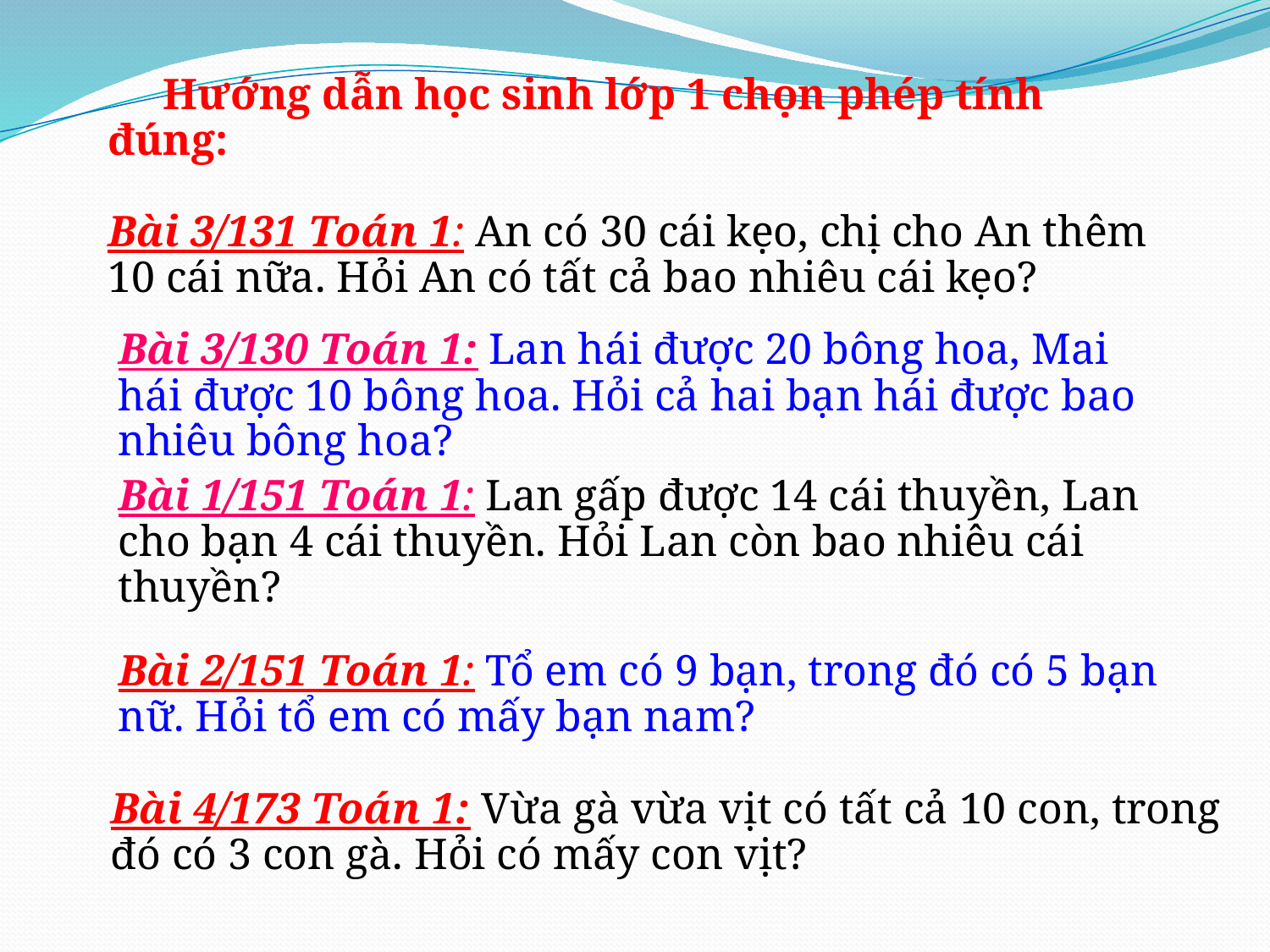

Hướng dẫn học sinh lớp 1 chọn phép tính đúng:

Bài 3/131 Toán 1: An có 30 cái kẹo, chị cho An thêm 10 cái nữa. Hỏi An có tất cả bao nhiêu cái kẹo?
Bài 3/130 Toán 1: Lan hái được 20 bông hoa, Mai hái được 10 bông hoa. Hỏi cả hai bạn hái được bao nhiêu bông hoa?
Bài 1/151 Toán 1: Lan gấp được 14 cái thuyền, Lan cho bạn 4 cái thuyền. Hỏi Lan còn bao nhiêu cái thuyền?
Bài 2/151 Toán 1: Tổ em có 9 bạn, trong đó có 5 bạn nữ. Hỏi tổ em có mấy bạn nam?
Bài 4/173 Toán 1: Vừa gà vừa vịt có tất cả 10 con, trong đó có 3 con gà. Hỏi có mấy con vịt?